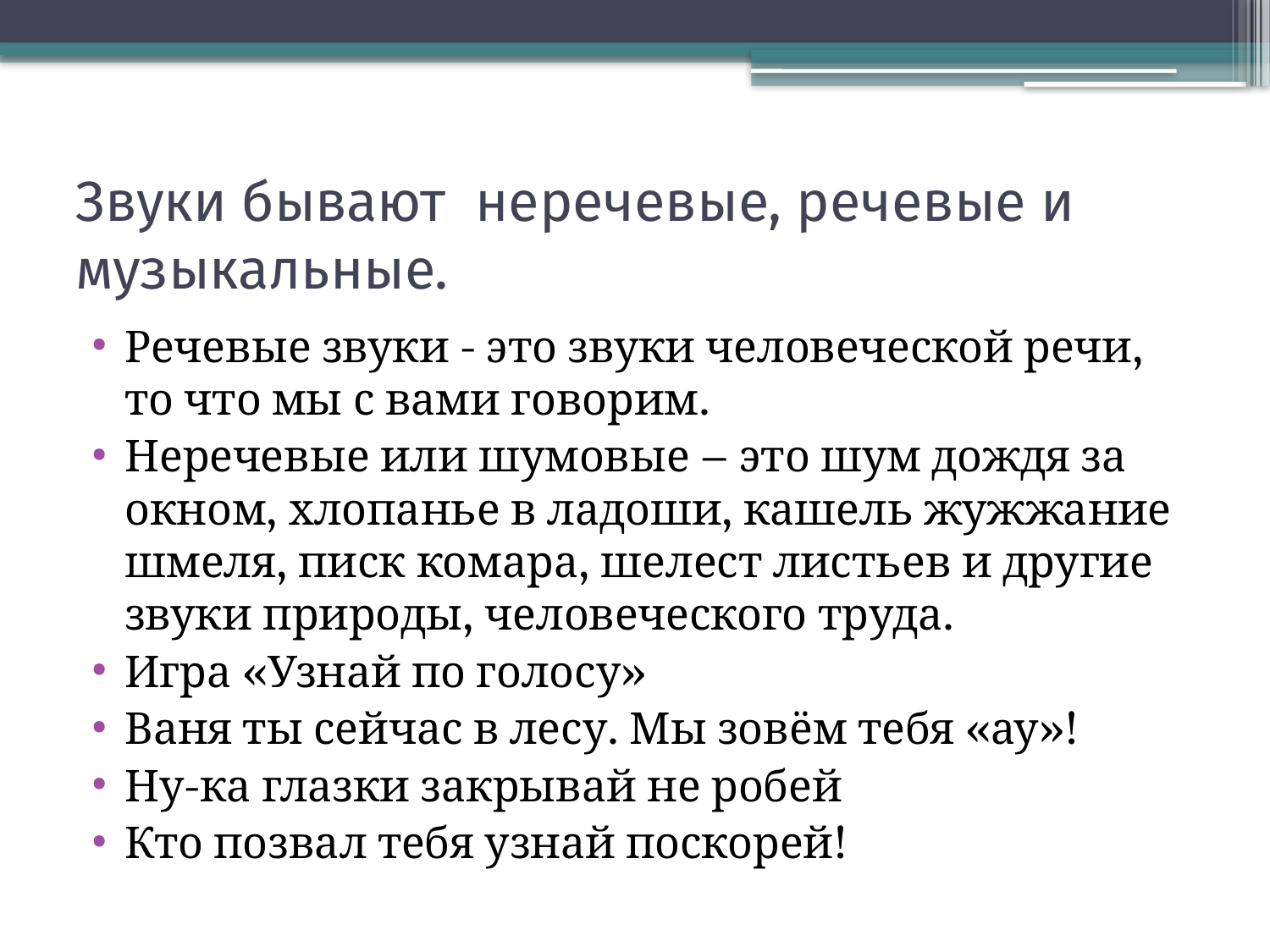

# Звуки бывают  неречевые, речевые и музыкальные.
Речевые звуки - это звуки человеческой речи, то что мы с вами говорим.
Неречевые или шумовые – это шум дождя за окном, хлопанье в ладоши, кашель жужжание шмеля, писк комара, шелест листьев и другие звуки природы, человеческого труда.
Игра «Узнай по голосу»
Ваня ты сейчас в лесу. Мы зовём тебя «ау»!
Ну-ка глазки закрывай не робей
Кто позвал тебя узнай поскорей!